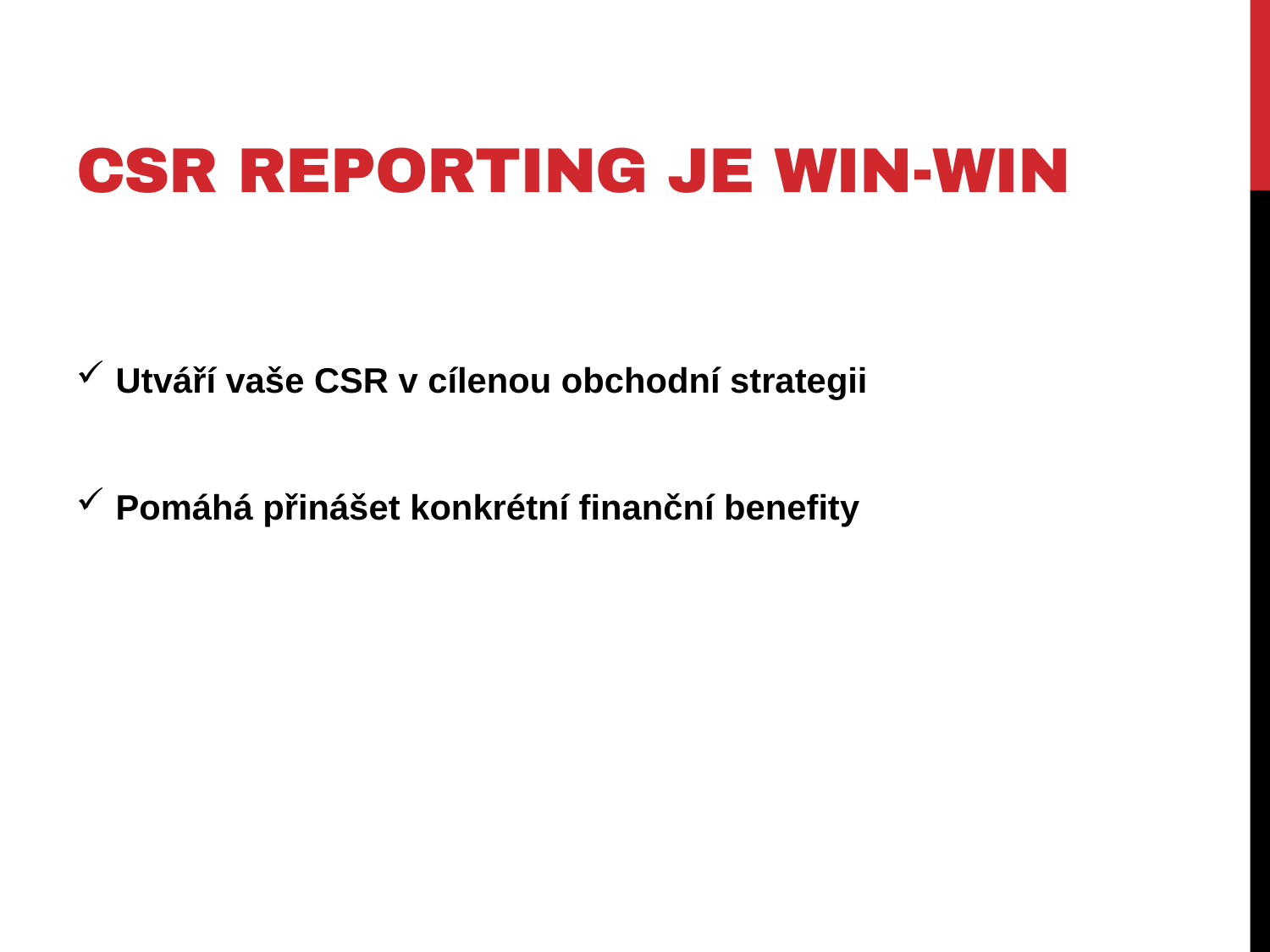

# Csr REPORTING je win-win
Utváří vaše CSR v cílenou obchodní strategii

Pomáhá přinášet konkrétní finanční benefity